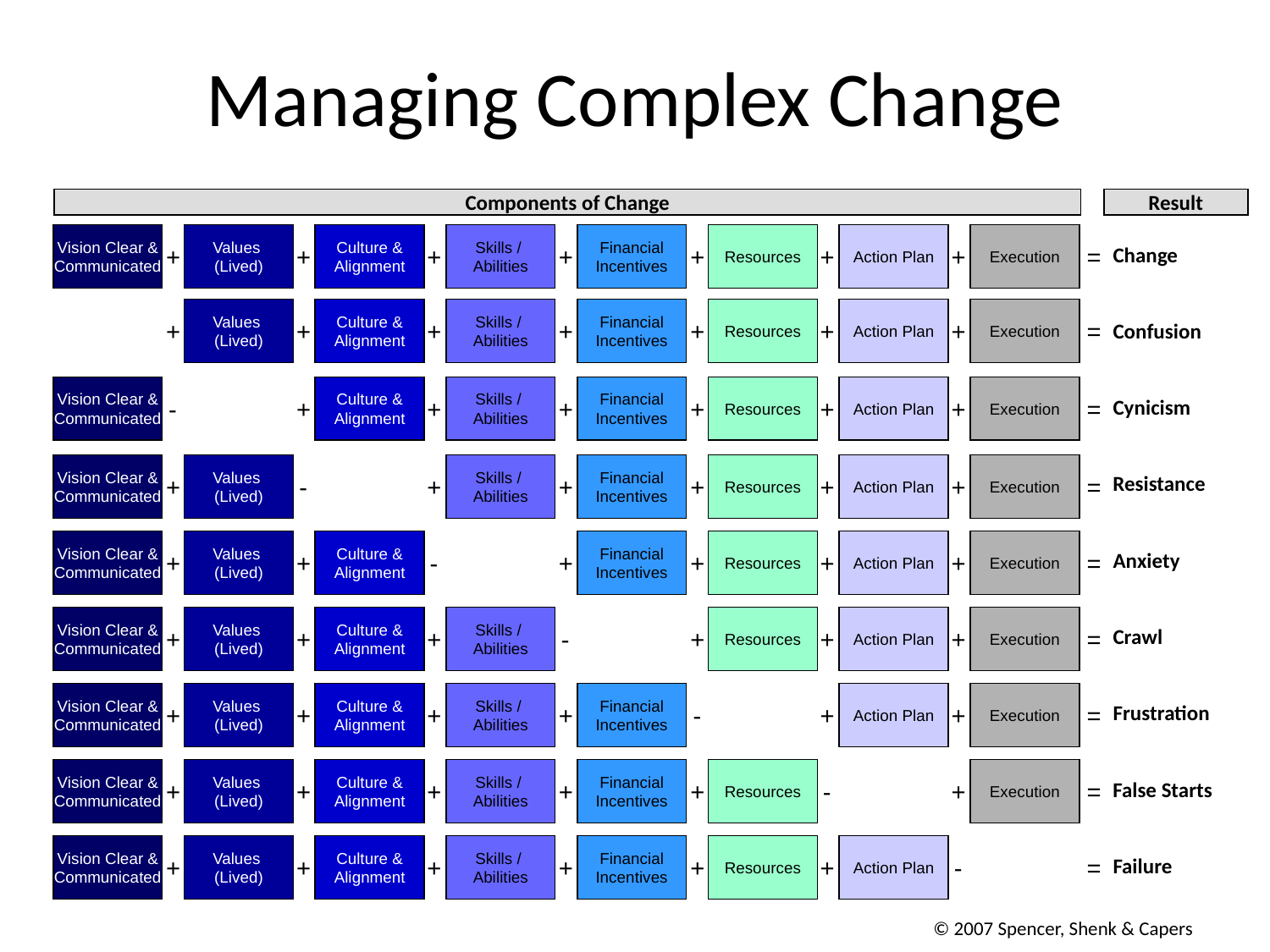

# Managing Complex Change
Components of Change
Result
Vision Clear & Communicated
Values
(Lived)
Culture & Alignment
Skills /
Abilities
Financial Incentives
Resources
Action Plan
Execution
+
+
+
+
+
+
+
=
Change
Values
(Lived)
Culture & Alignment
Skills /
Abilities
Financial Incentives
Resources
Action Plan
Execution
+
+
+
+
+
+
+
=
Confusion
Vision Clear & Communicated
Culture & Alignment
Skills /
Abilities
Financial Incentives
Resources
Action Plan
Execution
-
+
+
+
+
+
+
=
Cynicism
Vision Clear & Communicated
Values
(Lived)
Skills /
Abilities
Financial Incentives
Resources
Action Plan
Execution
Resistance
+
-
+
+
+
+
+
=
Vision Clear & Communicated
Values
(Lived)
Culture & Alignment
Financial Incentives
Resources
Action Plan
Execution
Anxiety
+
+
-
+
+
+
+
=
Vision Clear & Communicated
Values
(Lived)
Culture & Alignment
Skills /
Abilities
Resources
Action Plan
Execution
Crawl
+
+
+
-
+
+
+
=
Vision Clear & Communicated
Values
(Lived)
Culture & Alignment
Skills /
Abilities
Financial Incentives
Action Plan
Execution
Frustration
+
+
+
+
-
+
+
=
Vision Clear & Communicated
Values
(Lived)
Culture & Alignment
Skills /
Abilities
Financial Incentives
Resources
Execution
False Starts
+
+
+
+
+
-
+
=
Vision Clear & Communicated
Values
(Lived)
Culture & Alignment
Skills /
Abilities
Financial Incentives
Resources
Action Plan
+
+
+
+
+
+
-
=
Failure
© 2007 Spencer, Shenk & Capers